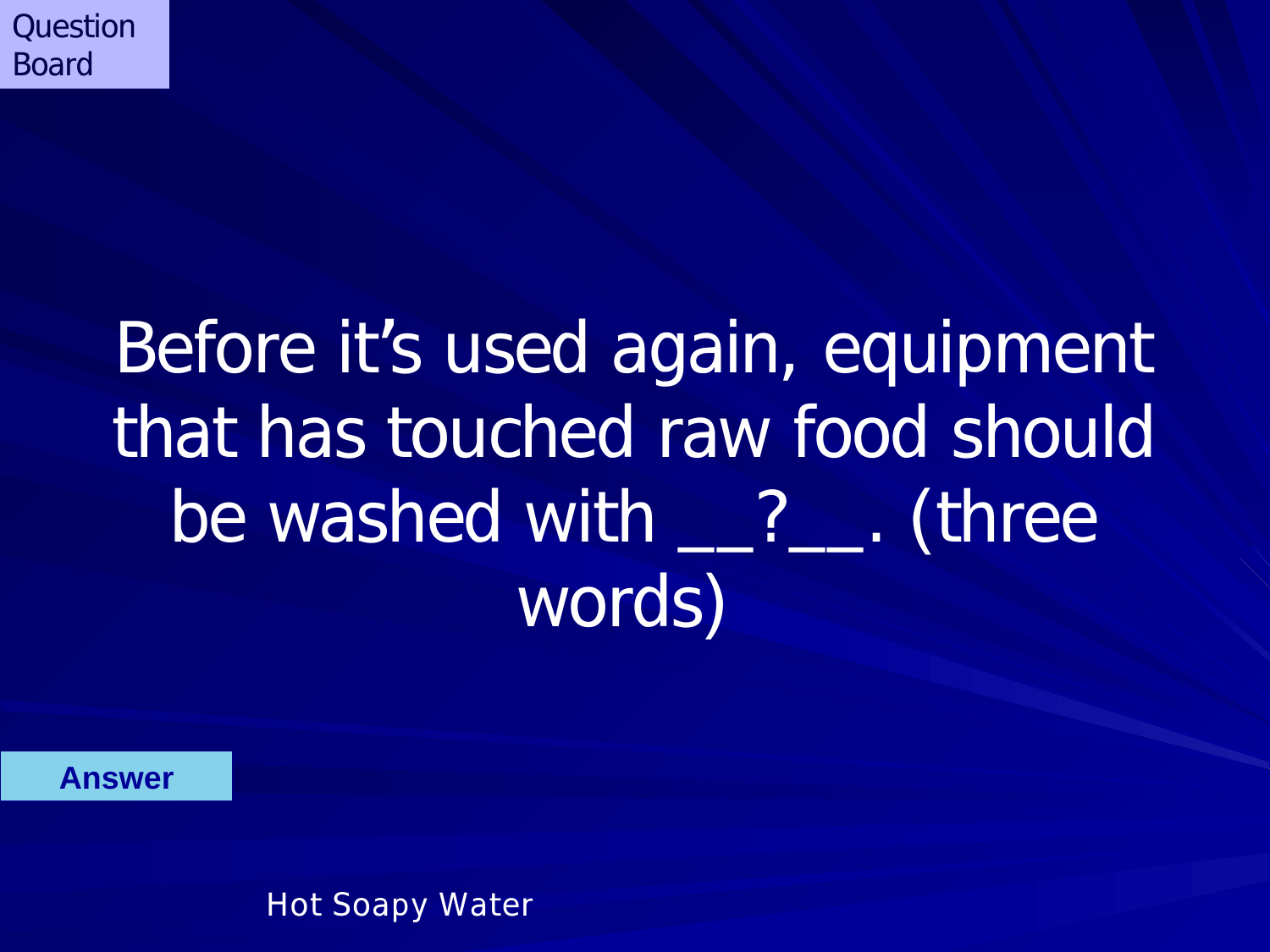

Question Board
Before it’s used again, equipment that has touched raw food should be washed with __?__. (three words)
Answer
Hot Soapy Water